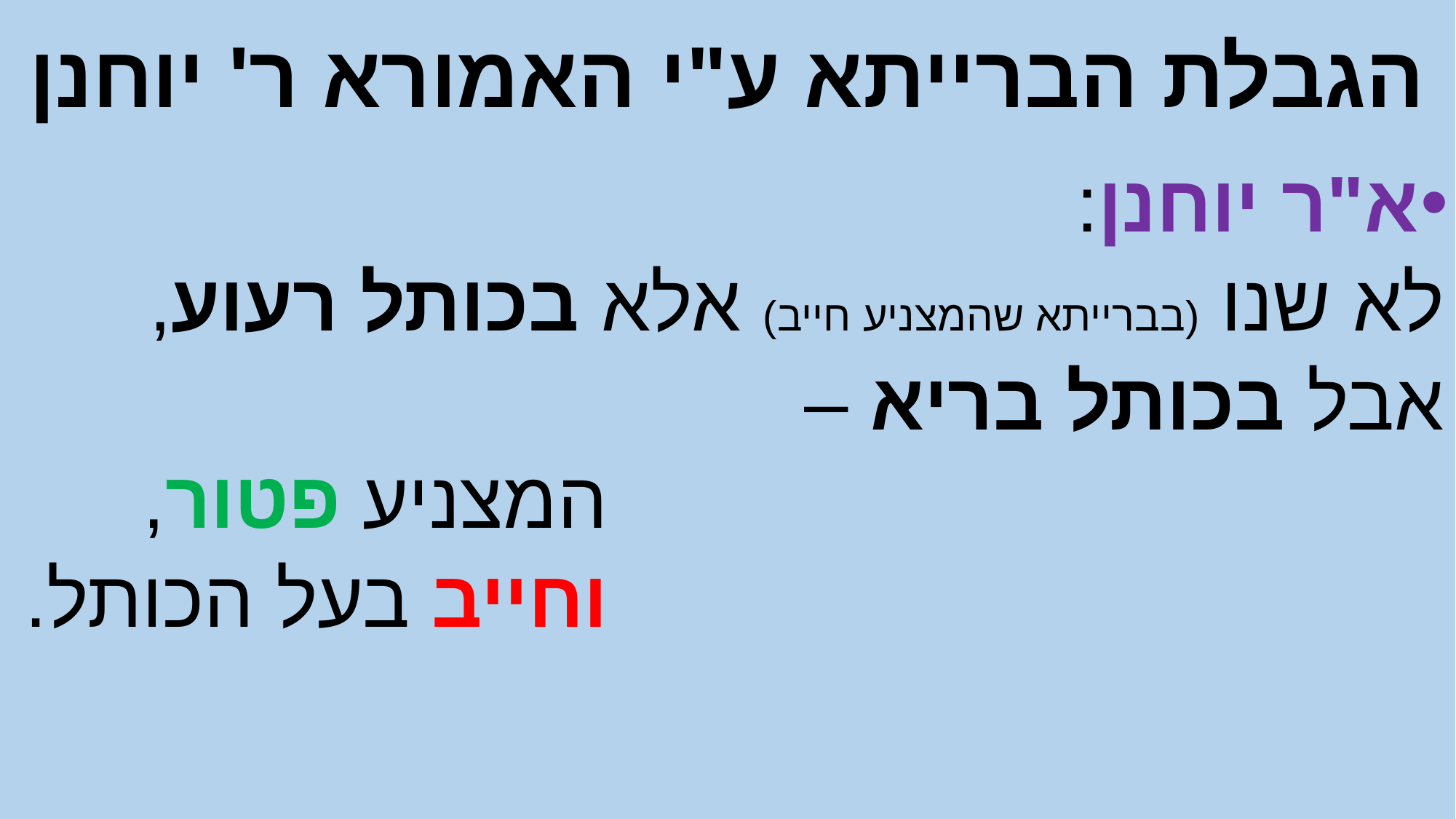

# הגבלת הברייתא ע"י האמורא ר' יוחנן
א"ר יוחנן:
לא שנו (בברייתא שהמצניע חייב) אלא בכותל רעוע,
אבל בכותל בריא –
                                      המצניע פטור,
                                      וחייב בעל הכותל.